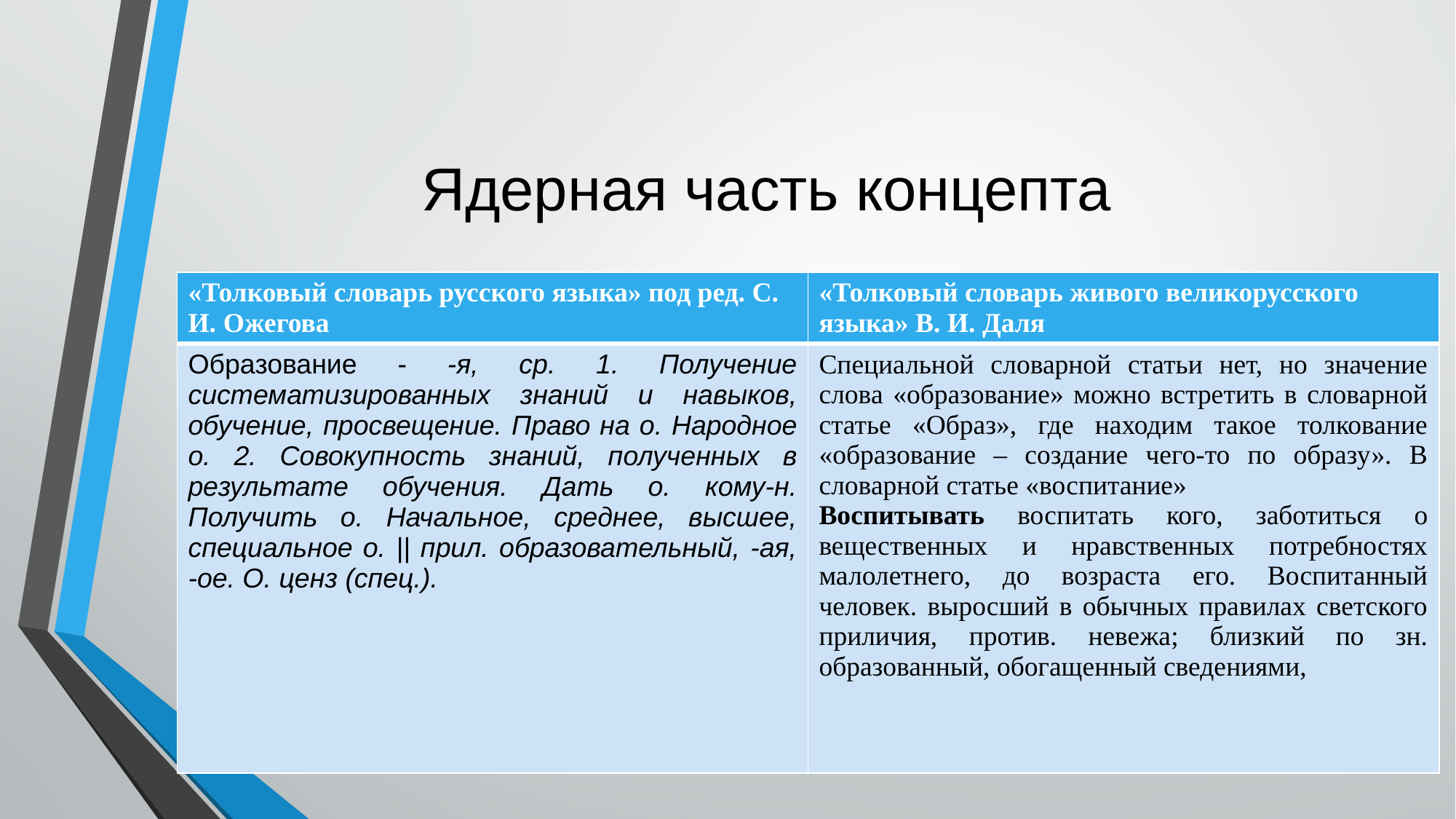

# Ядерная часть концепта
| «Толковый словарь русского языка» под ред. С. И. Ожегова | «Толковый словарь живого великорусского языка» В. И. Даля |
| --- | --- |
| Образование - -я, ср. 1. Получение систематизированных знаний и навыков, обучение, просвещение. Право на о. Народное о. 2. Совокупность знаний, полученных в результате обучения. Дать о. кому-н. Получить о. Начальное, среднее, высшее, специальное о. || прил. образовательный, -ая, -ое. О. ценз (спец.). | Специальной словарной статьи нет, но значение слова «образование» можно встретить в словарной статье «Образ», где находим такое толкование «образование – создание чего-то по образу». В словарной статье «воспитание» Воспитывать воспитать кого, заботиться о вещественных и нравственных потребностях малолетнего, до возраста его. Воспитанный человек. выросший в обычных правилах светского приличия, против. невежа; близкий по зн. образованный, обогащенный сведениями, |